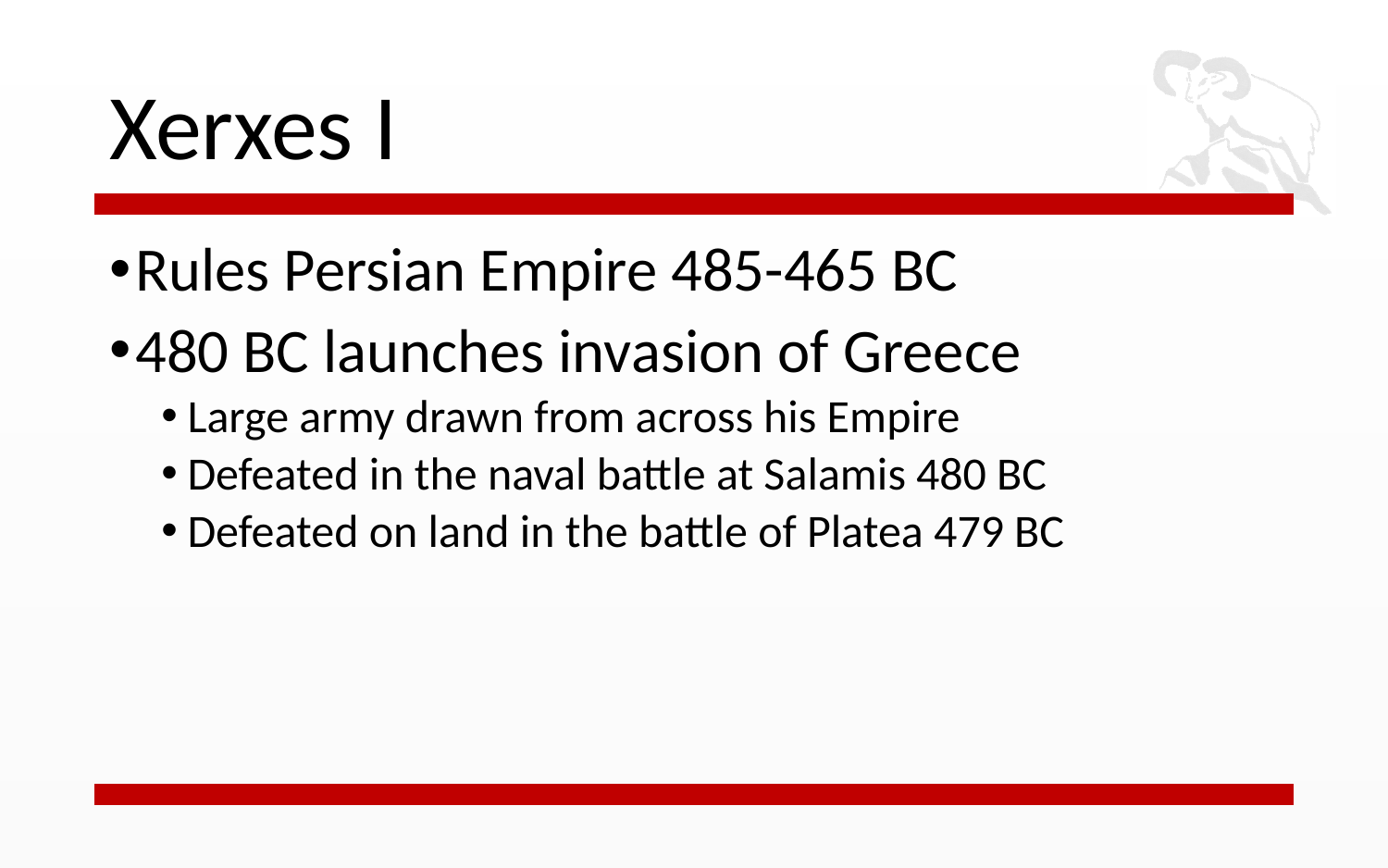

# Xerxes I
Rules Persian Empire 485-465 BC
480 BC launches invasion of Greece
Large army drawn from across his Empire
Defeated in the naval battle at Salamis 480 BC
Defeated on land in the battle of Platea 479 BC